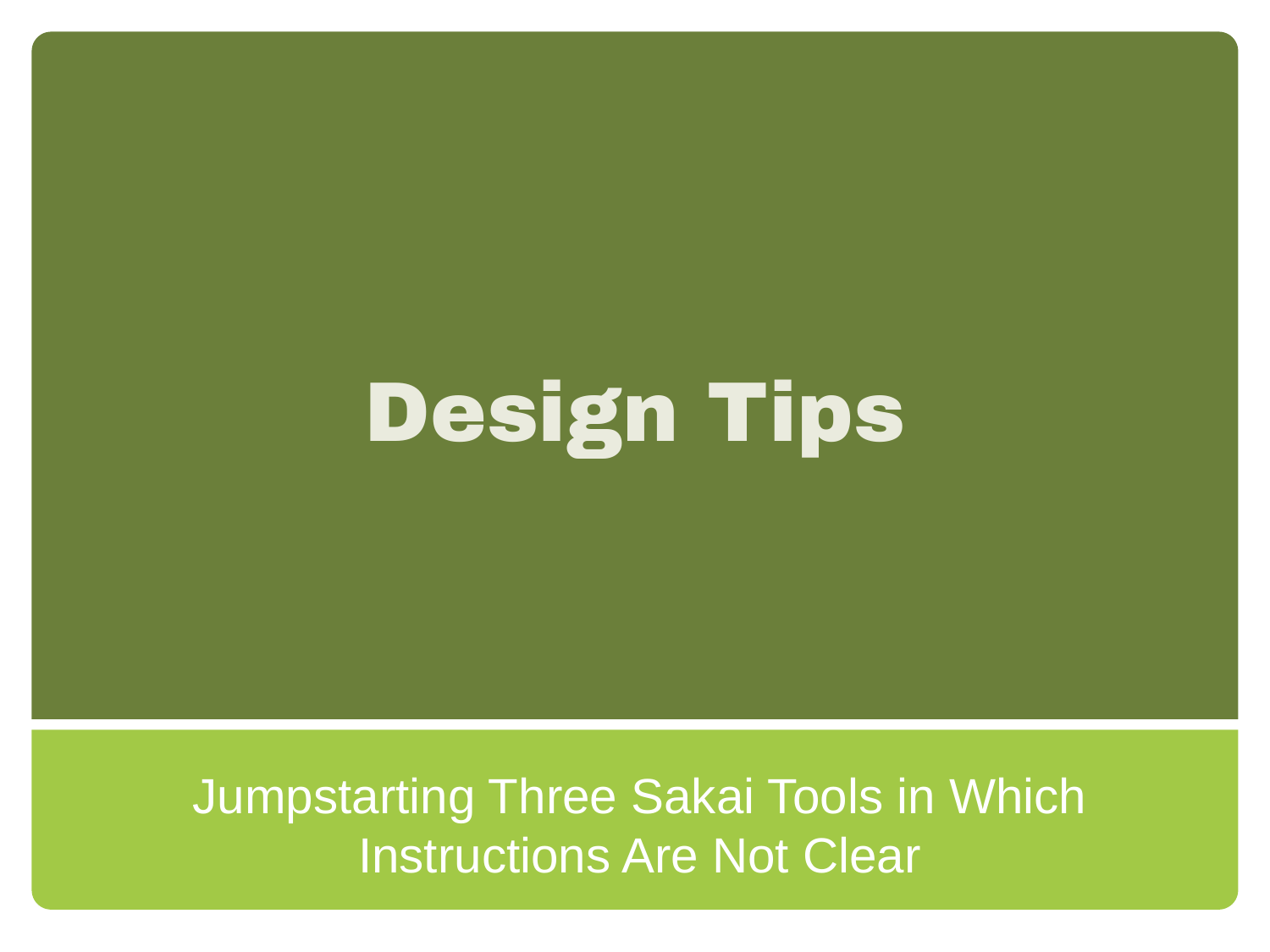

# Design Tips
Jumpstarting Three Sakai Tools in Which
Instructions Are Not Clear